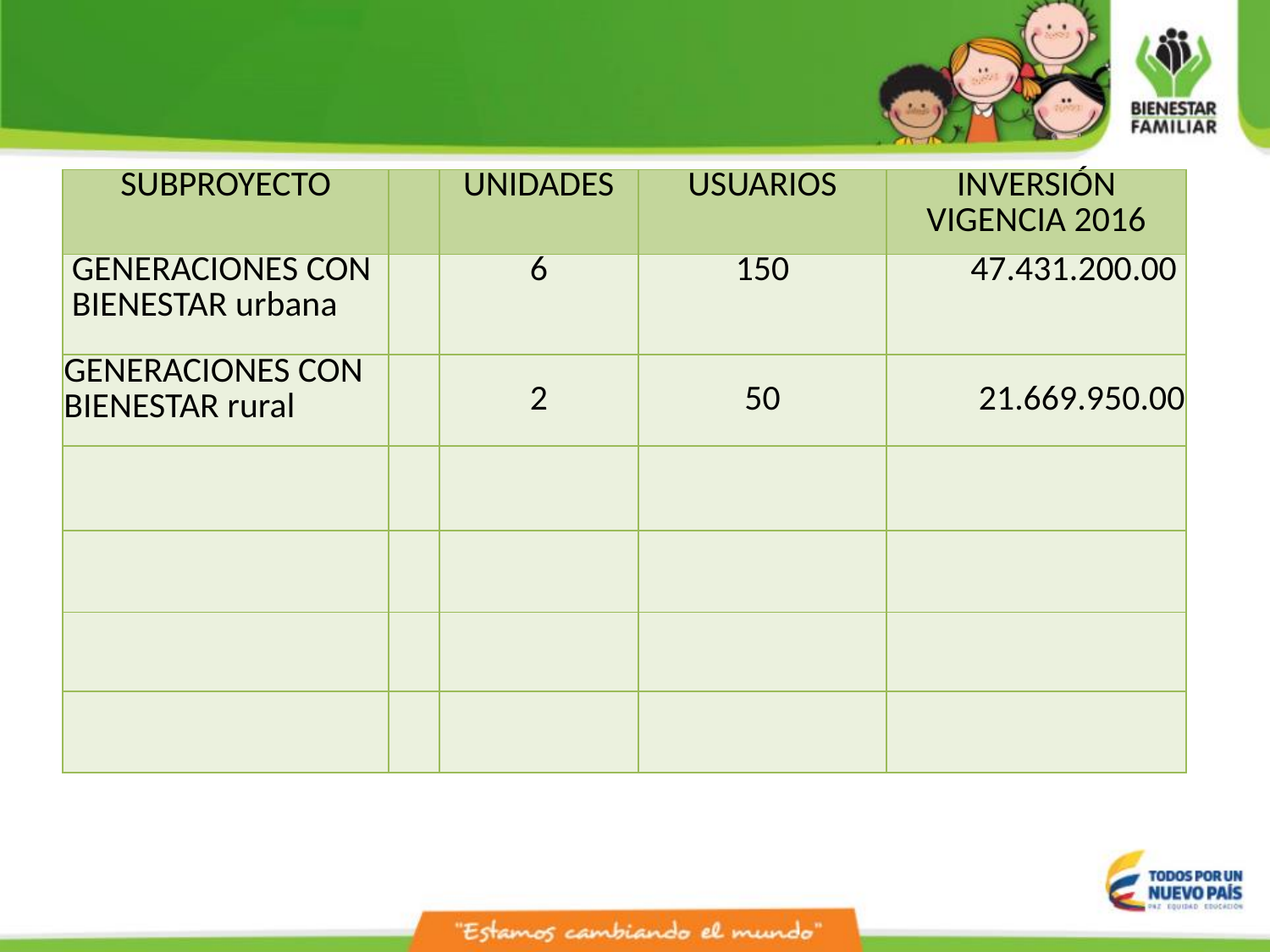

| SUBPROYECTO |  | UNIDADES | USUARIOS | INVERSIÓN VIGENCIA 2016 |
| --- | --- | --- | --- | --- |
| GENERACIONES CON BIENESTAR urbana |  | 6 | 150 | 47.431.200.00 |
| GENERACIONES CON BIENESTAR rural |  | 2 | 50 | 21.669.950.00 |
|  |  |  |  |  |
|  |  |  |  |  |
|  |  |  |  |  |
|  |  |  |  |  |